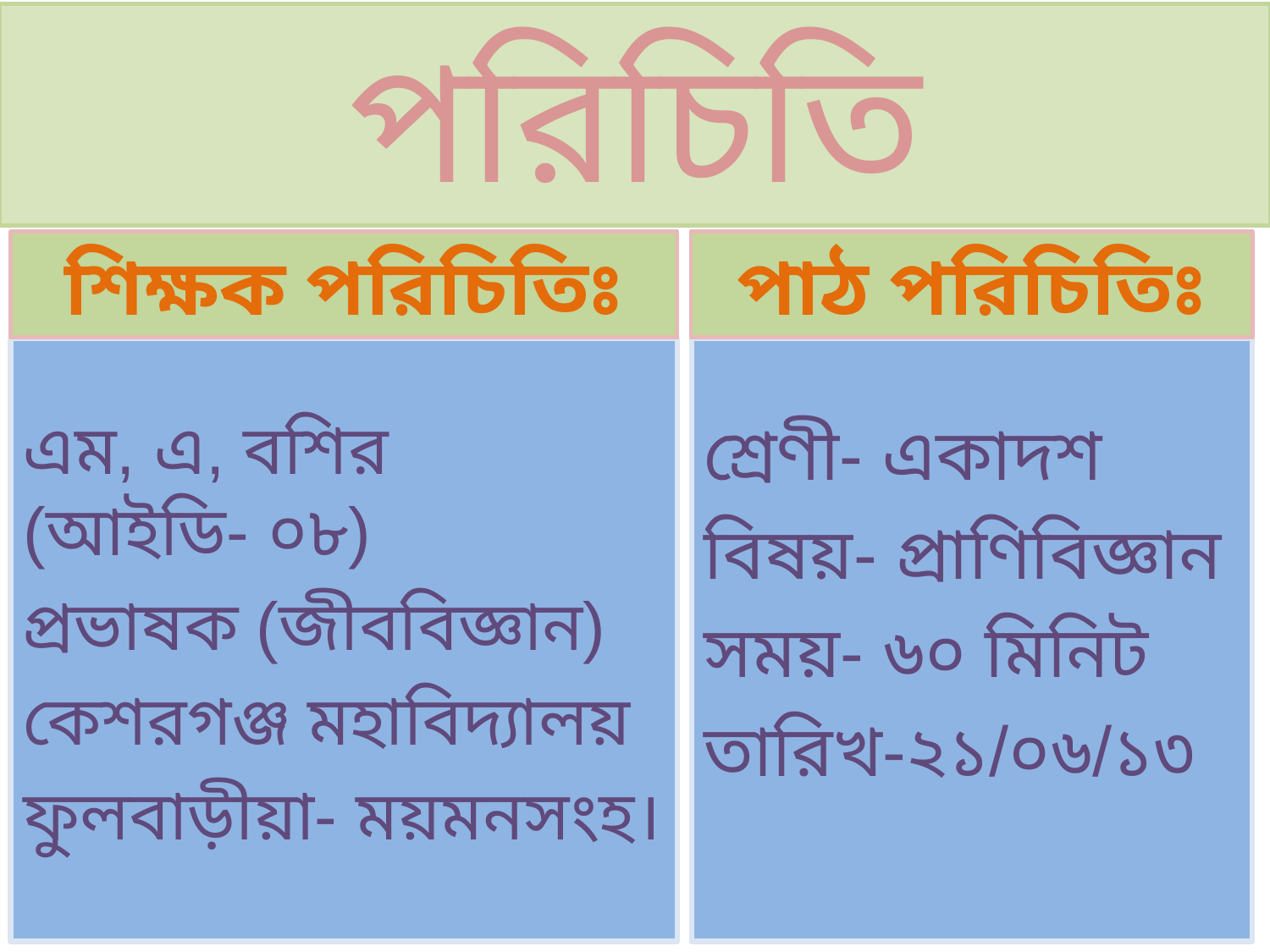

# পরিচিতি
শিক্ষক পরিচিতিঃ
পাঠ পরিচিতিঃ

এম, এ, বশির   (আইডি- ০৮)
প্রভাষক (জীববিজ্ঞান)
কেশরগঞ্জ মহাবিদ্যালয়
ফুলবাড়ীয়া- ময়মনসংহ।

শ্রেণী- একাদশ
বিষয়- প্রাণিবিজ্ঞান
সময়- ৬০ মিনিট
তারিখ-২১/০৬/১৩